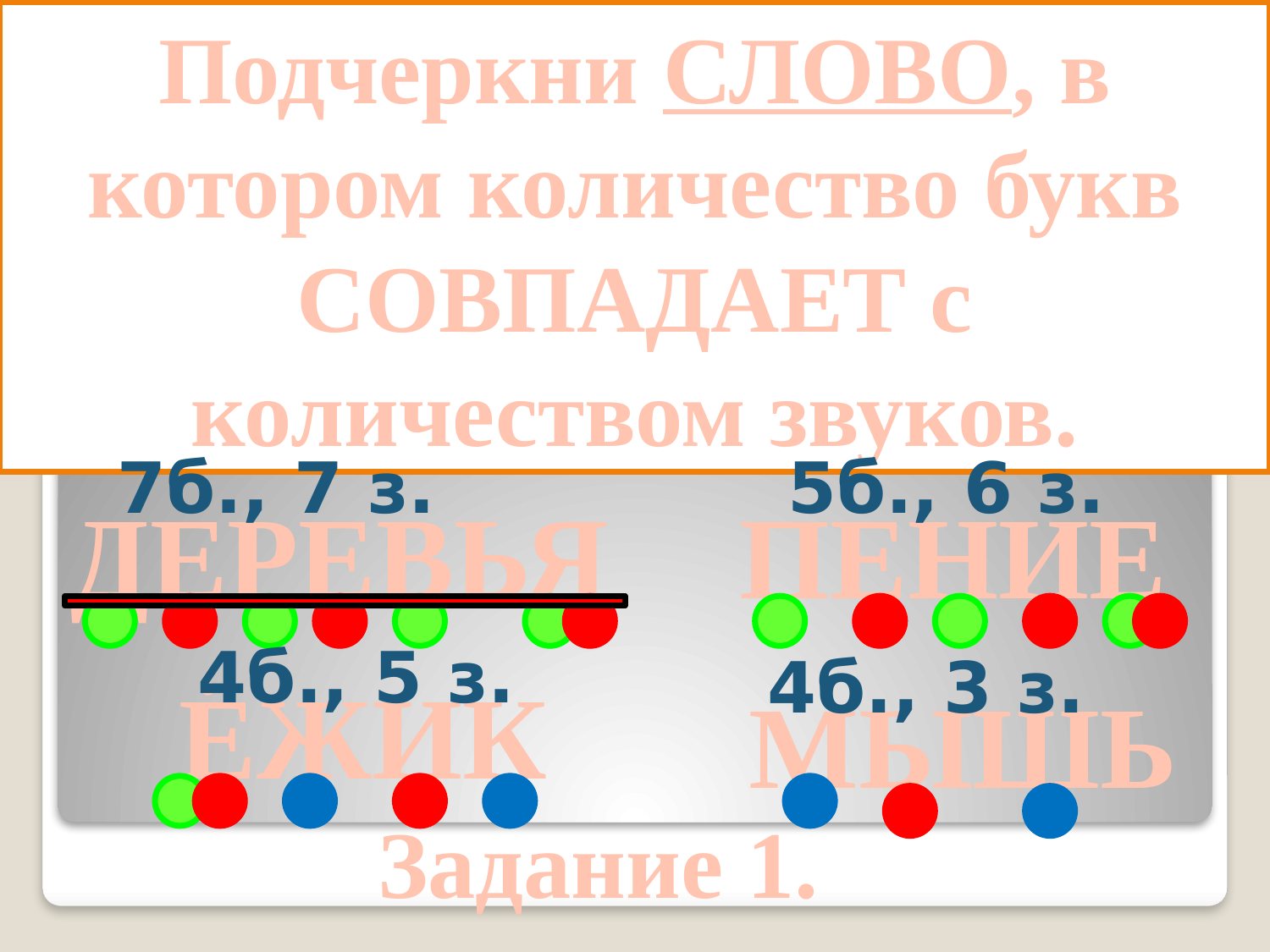

Подчеркни СЛОВО, в котором количество букв СОВПАДАЕТ с количеством звуков.
7б., 7 з.
5б., 6 з.
ДЕРЕВЬЯ
ПЕНИЕ

4б., 5 з.
4б., 3 з.
ЁЖИК
 МЫШЬ

Задание 1.